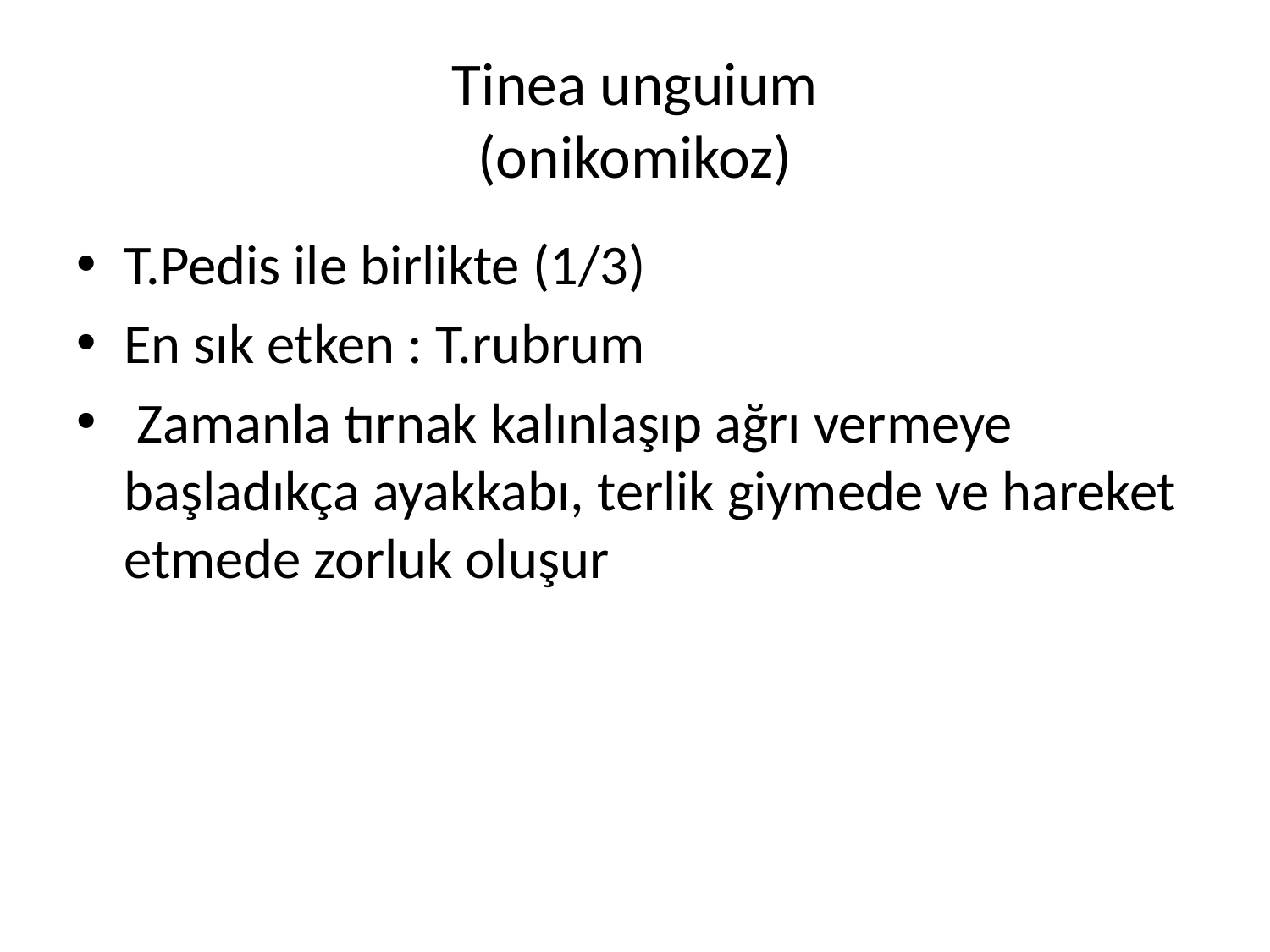

# Tinea unguium (onikomikoz)
T.Pedis ile birlikte (1/3)
En sık etken : T.rubrum
 Zamanla tırnak kalınlaşıp ağrı vermeye başladıkça ayakkabı, terlik giymede ve hareket etmede zorluk oluşur